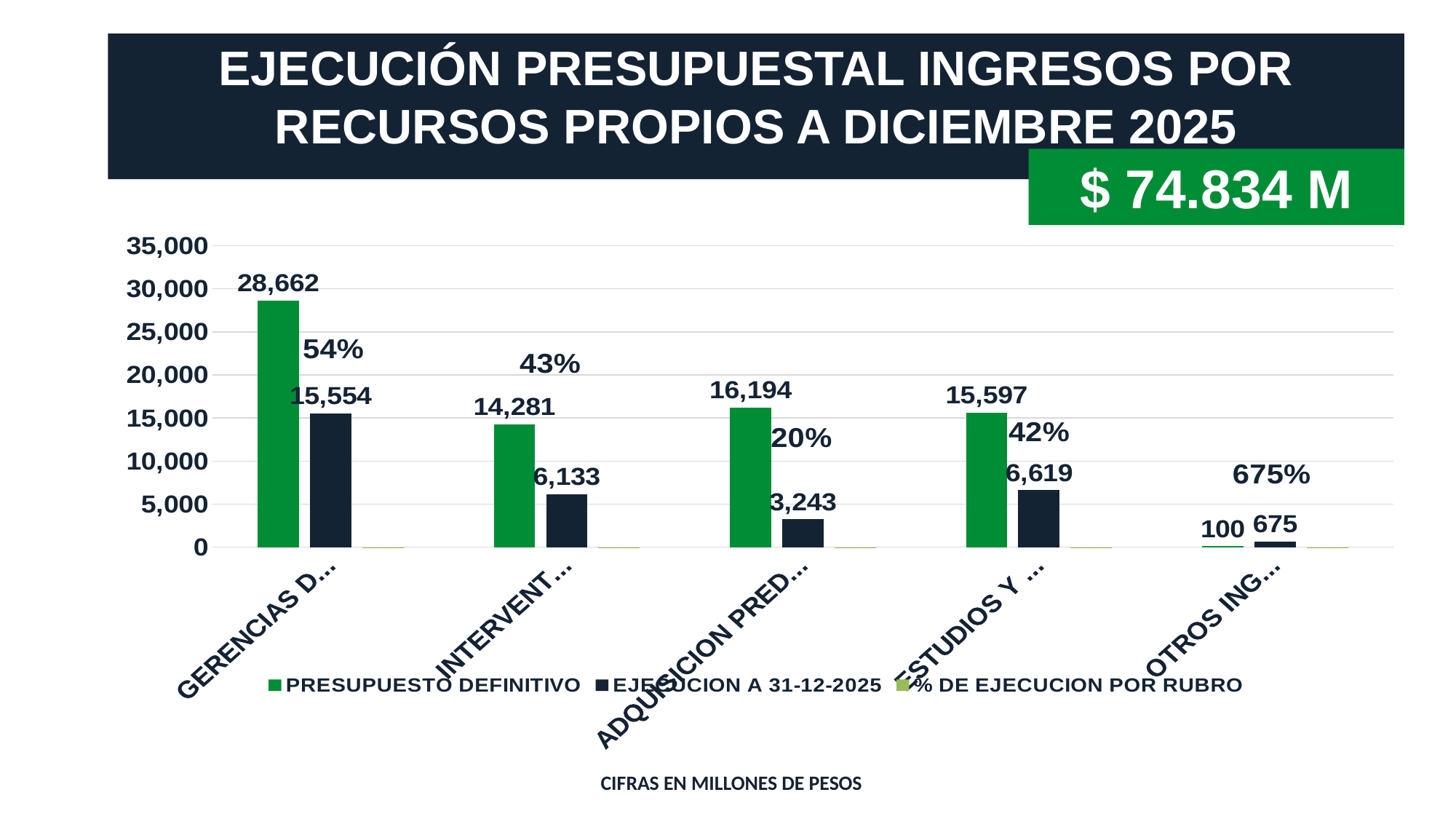

EJECUCIÓN PRESUPUESTAL INGRESOS POR RECURSOS PROPIOS A DICIEMBRE 2025

$ 74.834 M

### Chart

| Category | PRESUPUESTO DEFINITIVO | EJECUCION A 31-12-2025 | % DE EJECUCION POR RUBRO |
|---|---|---|---|
| GERENCIAS DE PROYECTOS | 28662188363.88 | 15554021427.6455 | 0.5426669181773514 |
| INTERVENTORIAS | 14281305007.0 | 6132717032.06 | 0.42942273336043457 |
| ADQUISICION PREDIAL Y REASENTAMIENTO | 16194135110.15 | 3242621560.7999997 | 0.20023431561761032 |
| ESTUDIOS Y DISEÑOS | 15596879932.0 | 6619108634.42 | 0.42438671473258094 |
| OTROS INGRESOS | 100000000.0 | 675203374.5800002 | 6.752033745800001 |
CIFRAS EN MILLONES DE PESOS